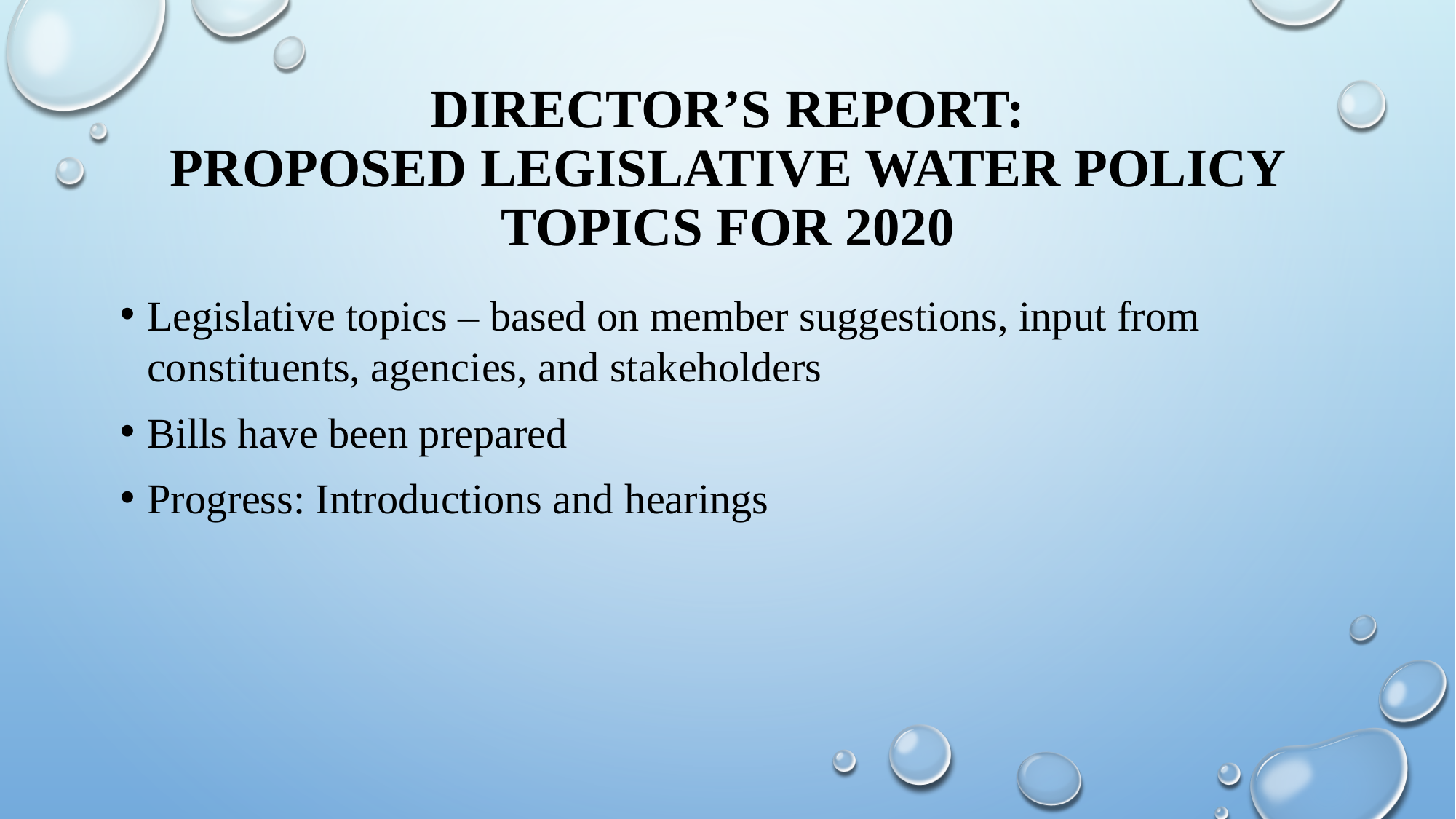

# Director’s Report: Proposed Legislative Water Policy Topics for 2020
Legislative topics – based on member suggestions, input from constituents, agencies, and stakeholders
Bills have been prepared
Progress: Introductions and hearings